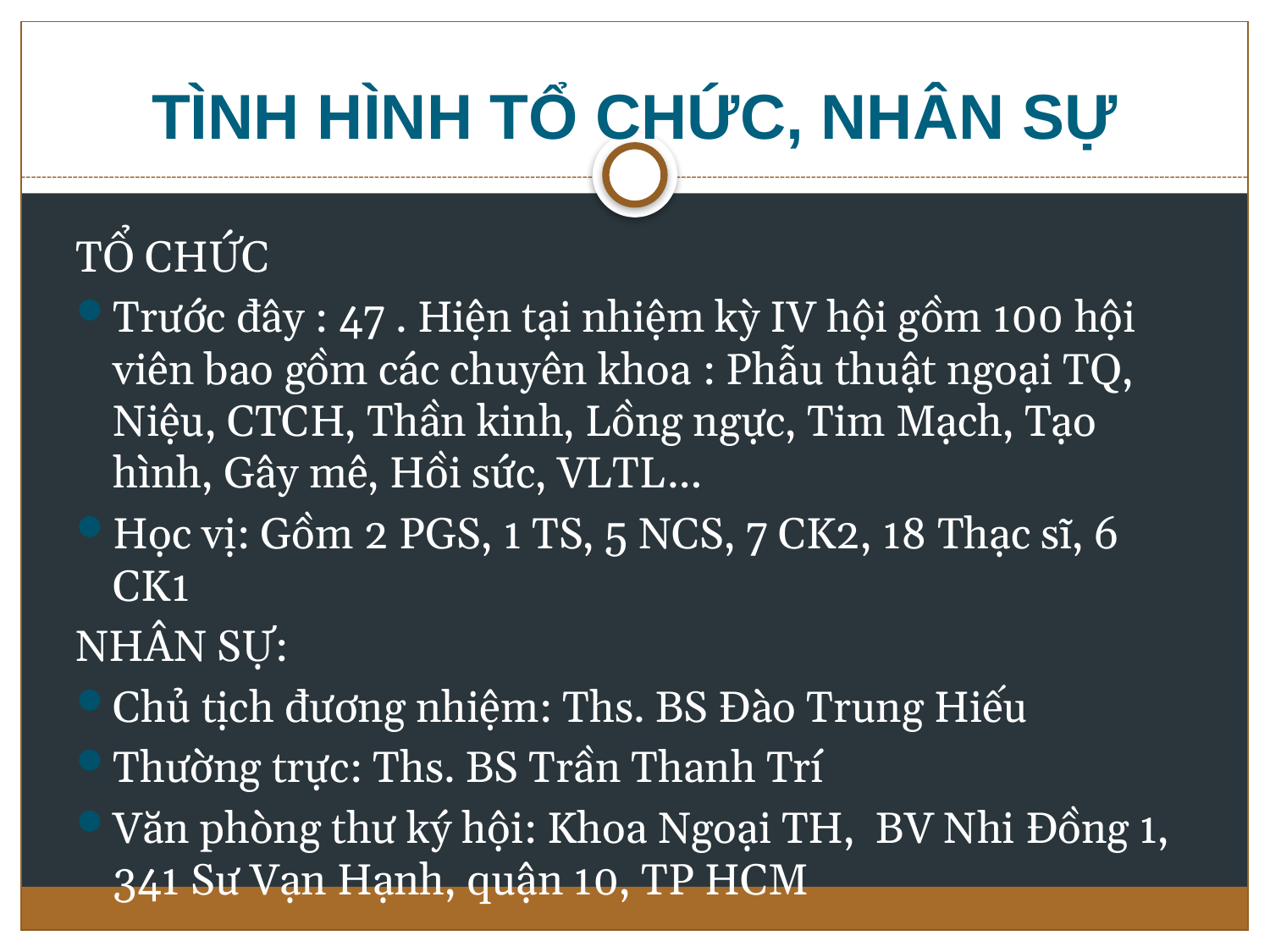

# TÌNH HÌNH TỔ CHỨC, NHÂN SỰ
TỔ CHỨC
Trước đây : 47 . Hiện tại nhiệm kỳ IV hội gồm 100 hội viên bao gồm các chuyên khoa : Phẫu thuật ngoại TQ, Niệu, CTCH, Thần kinh, Lồng ngực, Tim Mạch, Tạo hình, Gây mê, Hồi sức, VLTL…
Học vị: Gồm 2 PGS, 1 TS, 5 NCS, 7 CK2, 18 Thạc sĩ, 6 CK1
NHÂN SỰ:
Chủ tịch đương nhiệm: Ths. BS Đào Trung Hiếu
Thường trực: Ths. BS Trần Thanh Trí
Văn phòng thư ký hội: Khoa Ngoại TH,  BV Nhi Đồng 1, 341 Sư Vạn Hạnh, quận 10, TP HCM